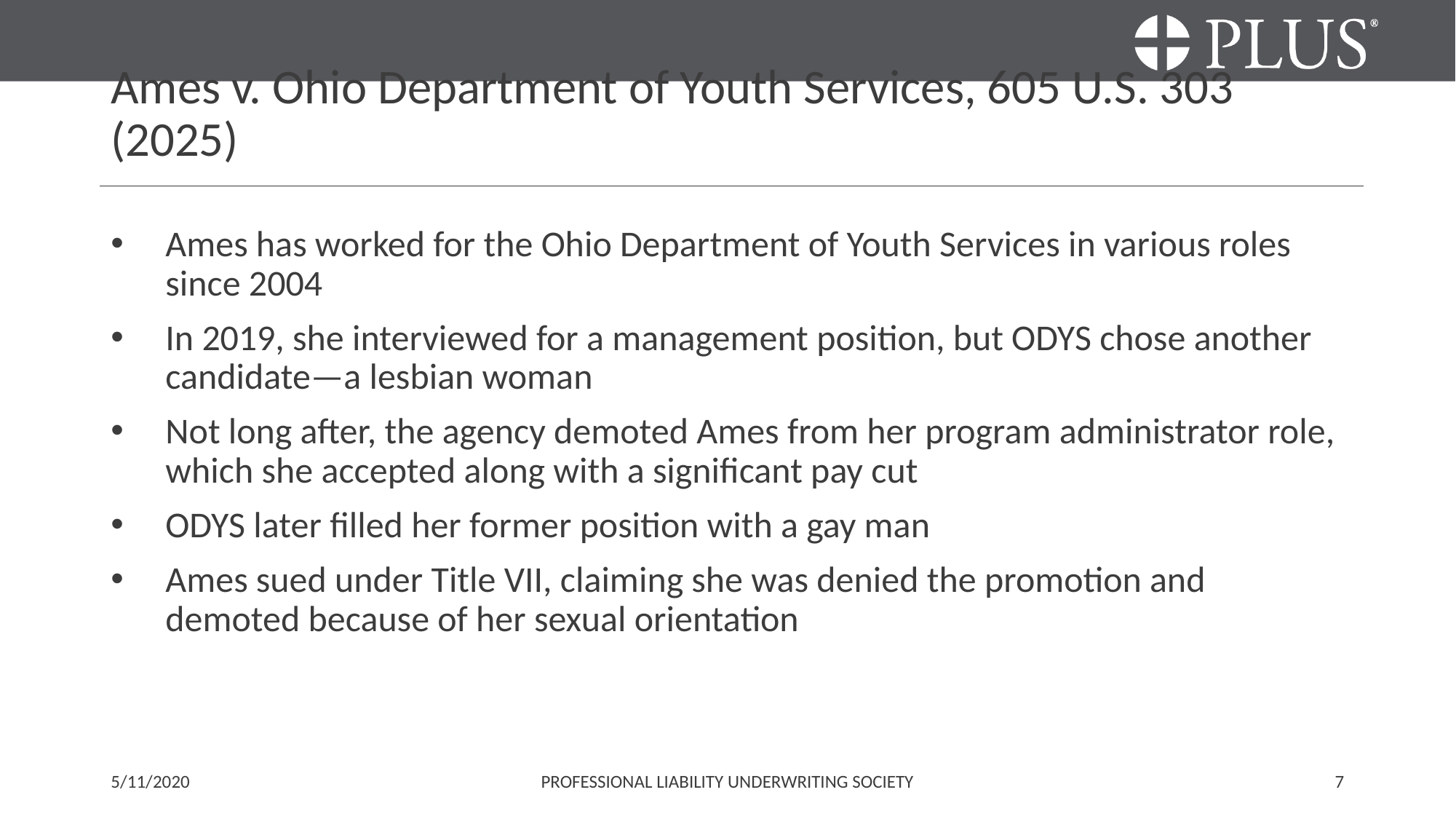

# Ames v. Ohio Department of Youth Services, 605 U.S. 303 (2025)
Ames has worked for the Ohio Department of Youth Services in various roles since 2004
In 2019, she interviewed for a management position, but ODYS chose another candidate—a lesbian woman
Not long after, the agency demoted Ames from her program administrator role, which she accepted along with a significant pay cut
ODYS later filled her former position with a gay man
Ames sued under Title VII, claiming she was denied the promotion and demoted because of her sexual orientation